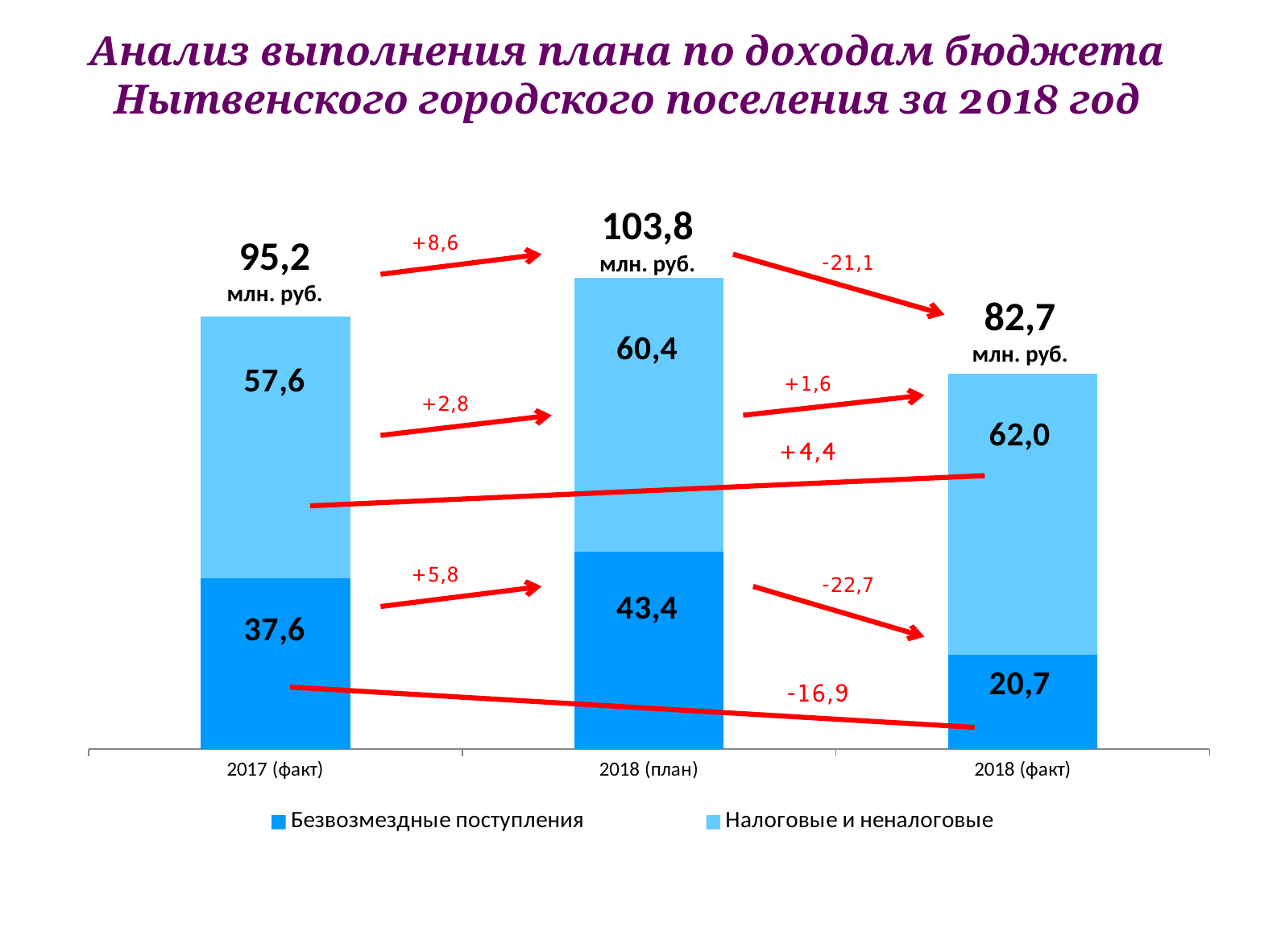

Анализ выполнения плана по доходам бюджета Нытвенского городского поселения за 2018 год

### Chart

| Category | Безвозмездные поступления | Налоговые и неналоговые |
|---|---|---|
| 2017 (факт) | 37.6 | 57.6 |
| 2018 (план) | 43.4 | 60.4 |
| 2018 (факт) | 20.7 | 62.0 |
103,8
млн. руб.
95,2
млн. руб.
+8,6
-21,1
82,7
млн. руб.
+1,6
+2,8
+5,8
-22,7